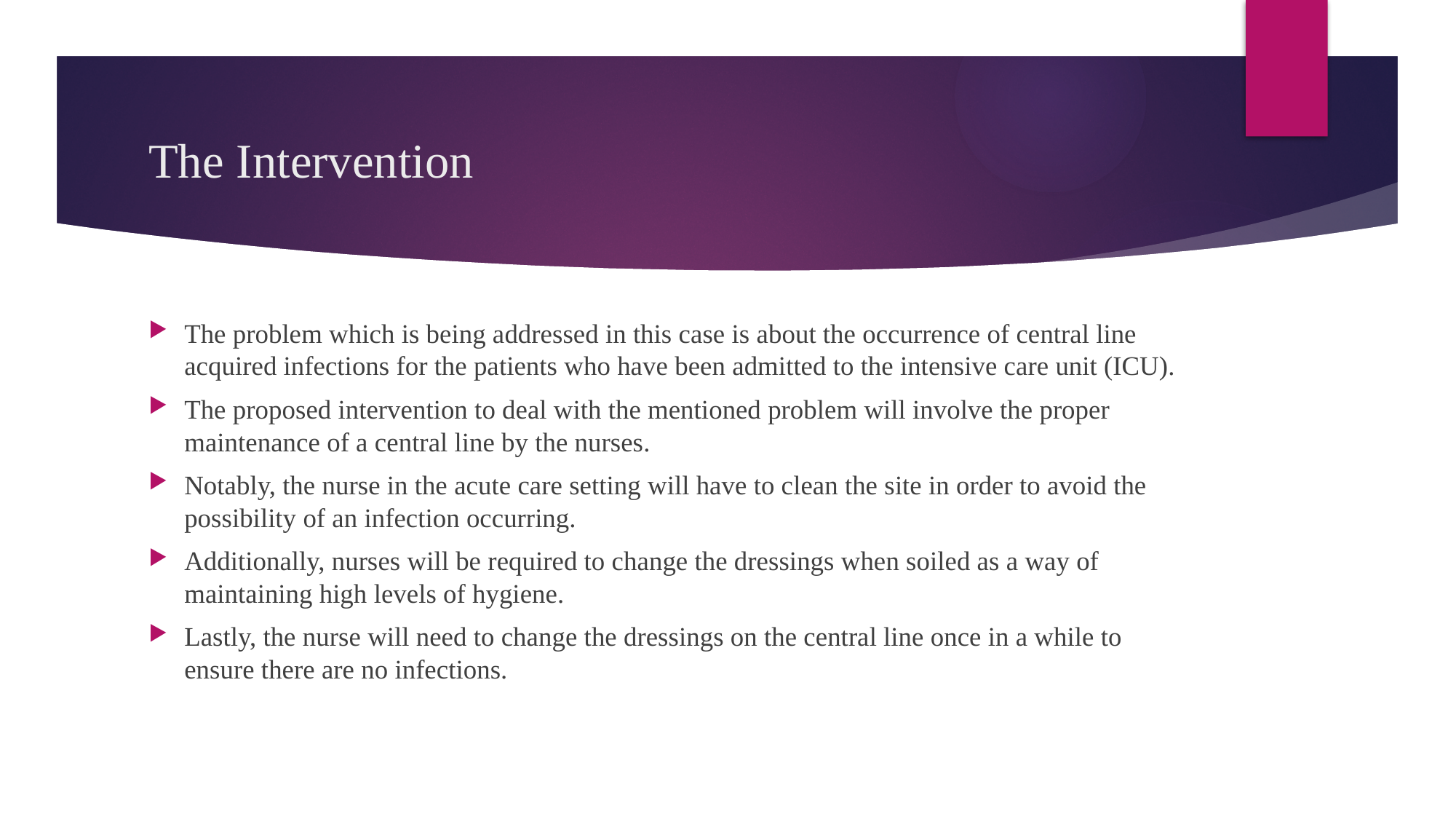

# The Intervention
The problem which is being addressed in this case is about the occurrence of central line acquired infections for the patients who have been admitted to the intensive care unit (ICU).
The proposed intervention to deal with the mentioned problem will involve the proper maintenance of a central line by the nurses.
Notably, the nurse in the acute care setting will have to clean the site in order to avoid the possibility of an infection occurring.
Additionally, nurses will be required to change the dressings when soiled as a way of maintaining high levels of hygiene.
Lastly, the nurse will need to change the dressings on the central line once in a while to ensure there are no infections.